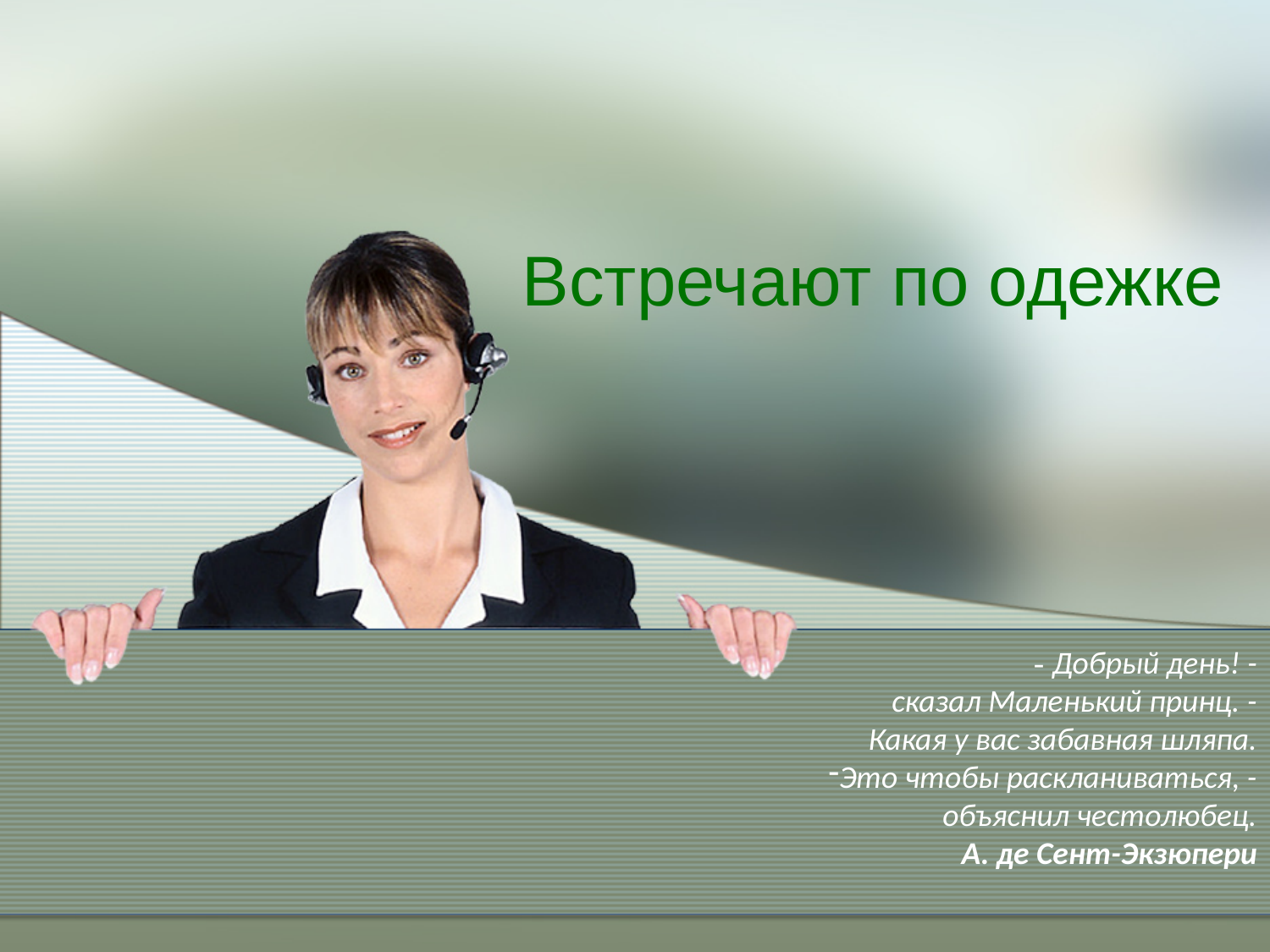

# Встречают по одежке
- Добрый день! -
сказал Маленький принц. -
Какая у вас забавная шляпа.
Это чтобы раскланиваться, -
объяснил честолюбец.
А. де Сент-Экзюпери